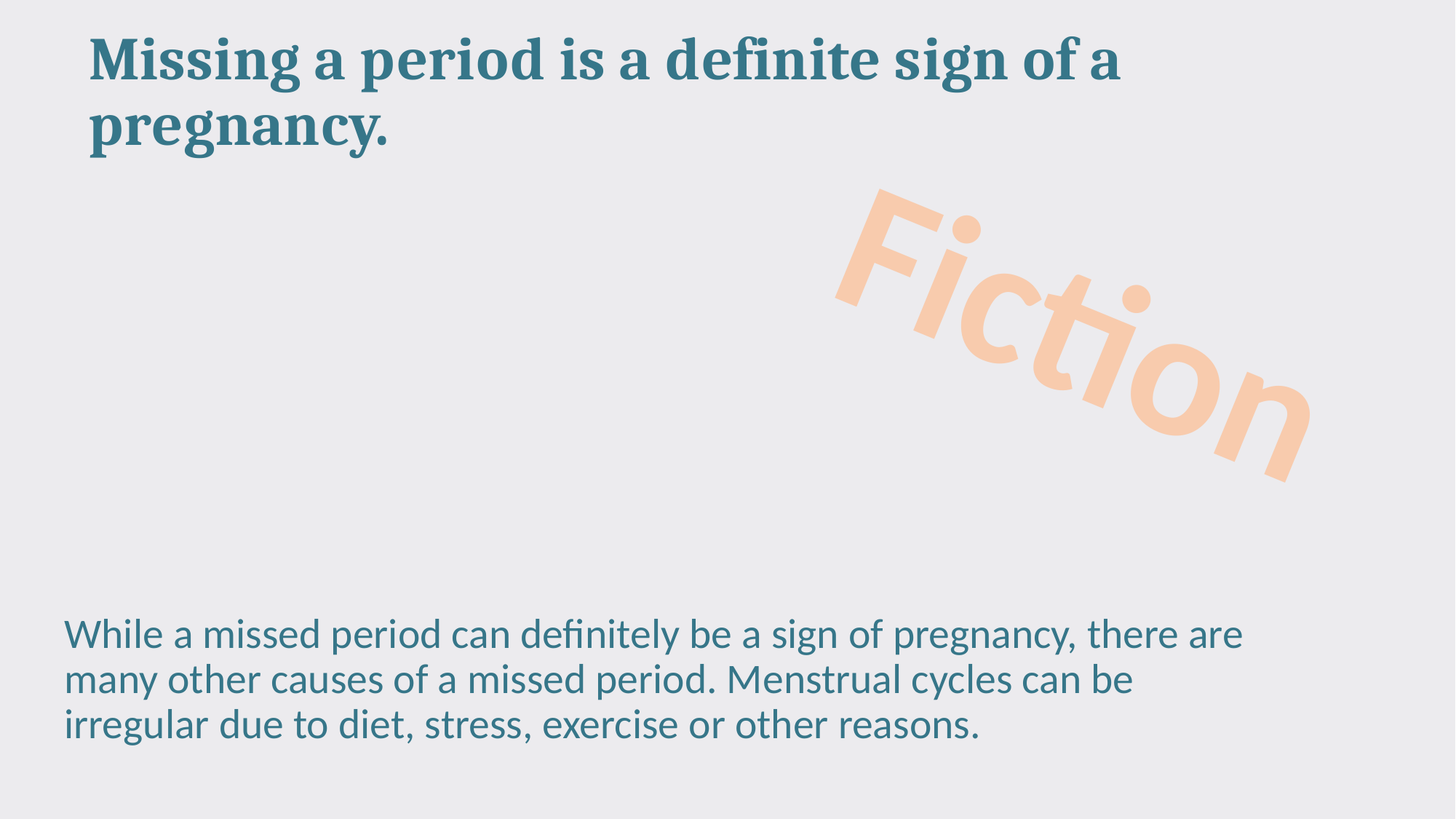

# Missing a period is a definite sign of a pregnancy.
Fiction
While a missed period can definitely be a sign of pregnancy, there are many other causes of a missed period. Menstrual cycles can be irregular due to diet, stress, exercise or other reasons.